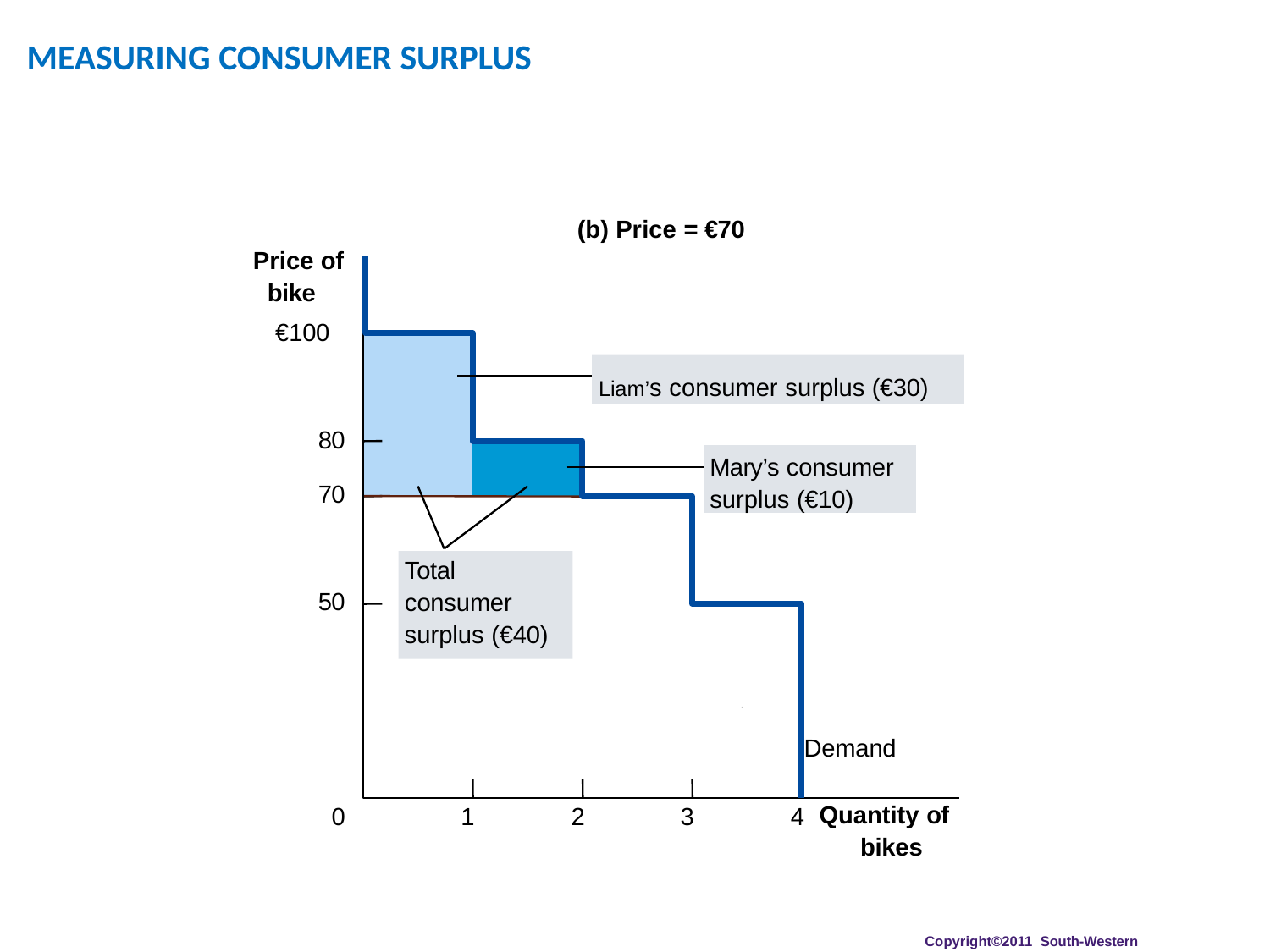

# MEASURING CONSUMER SURPLUS
(b) Price = €70
Price of bike
€100

Liam’s consumer surplus (€30)

80

Mary’s consumer surplus (€10)

70

Total
consumer
50

surplus (€40)
Demand

Quantity of
bikes
0
1
2
3
4
Copyright©2011 South-Western